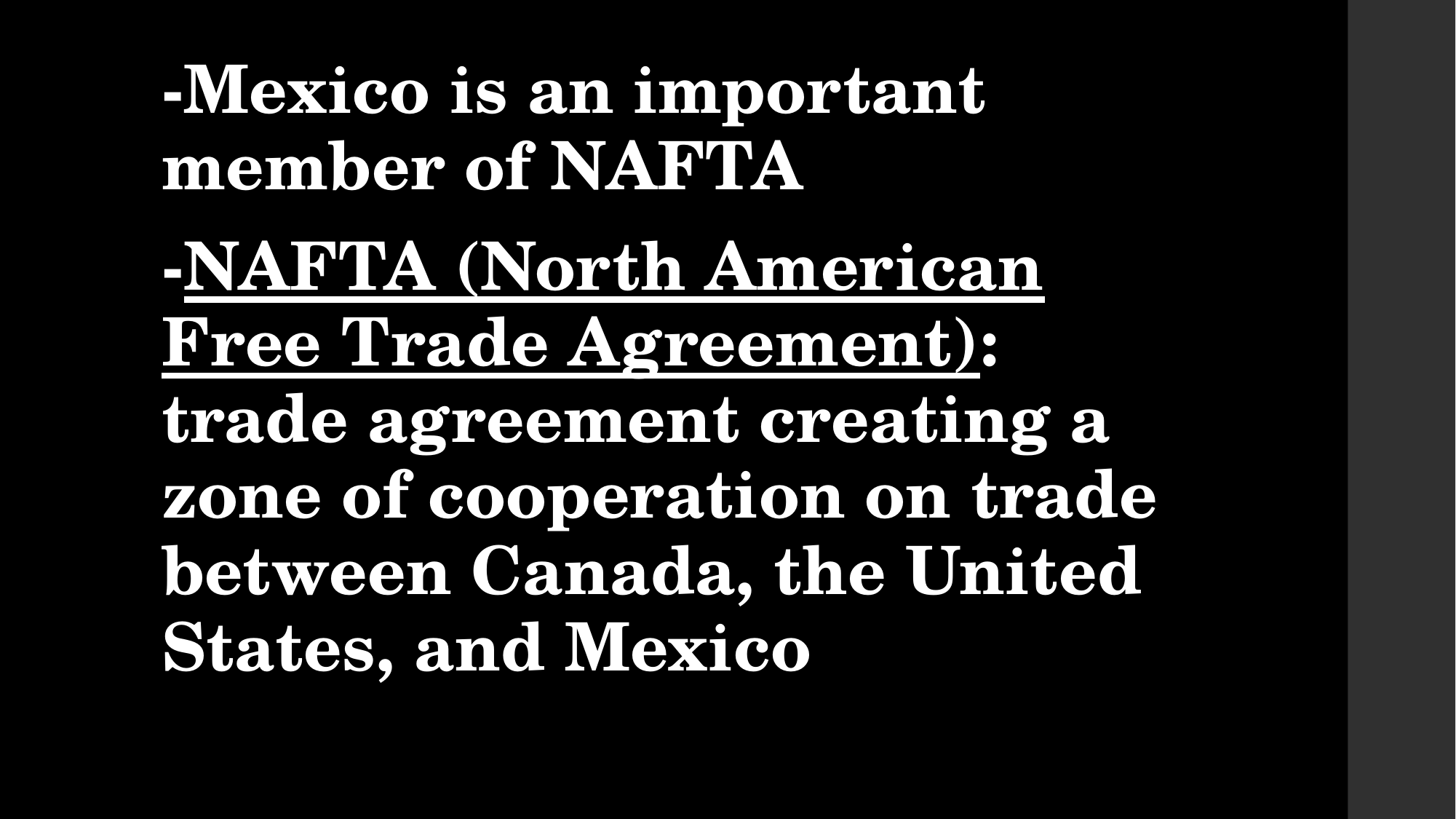

-Mexico is an important member of NAFTA
-NAFTA (North American Free Trade Agreement): trade agreement creating a zone of cooperation on trade between Canada, the United States, and Mexico